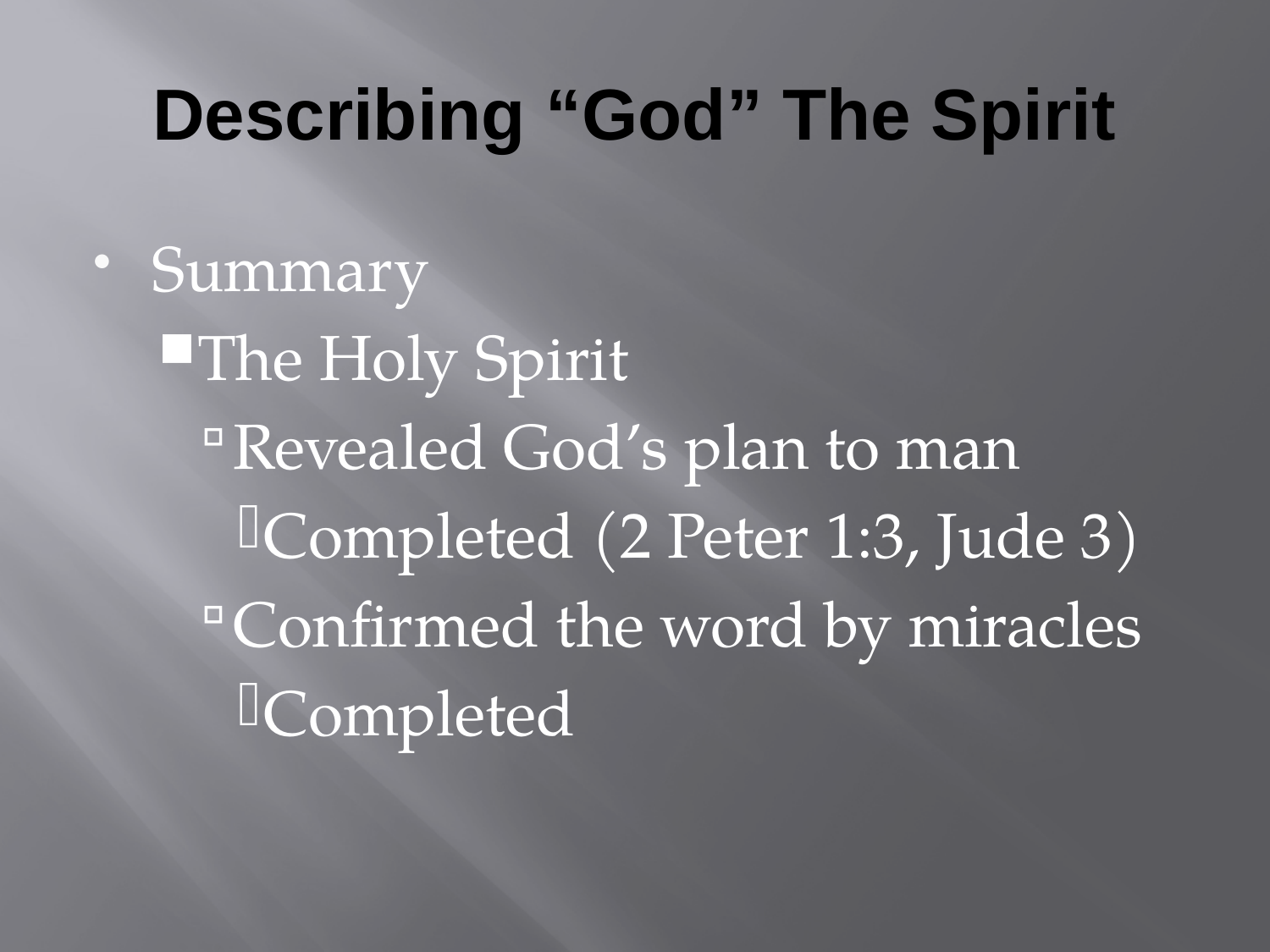

# Describing “God” The Spirit
Summary
The Holy Spirit
Revealed God’s plan to man
Completed (2 Peter 1:3, Jude 3)
Confirmed the word by miracles
Completed